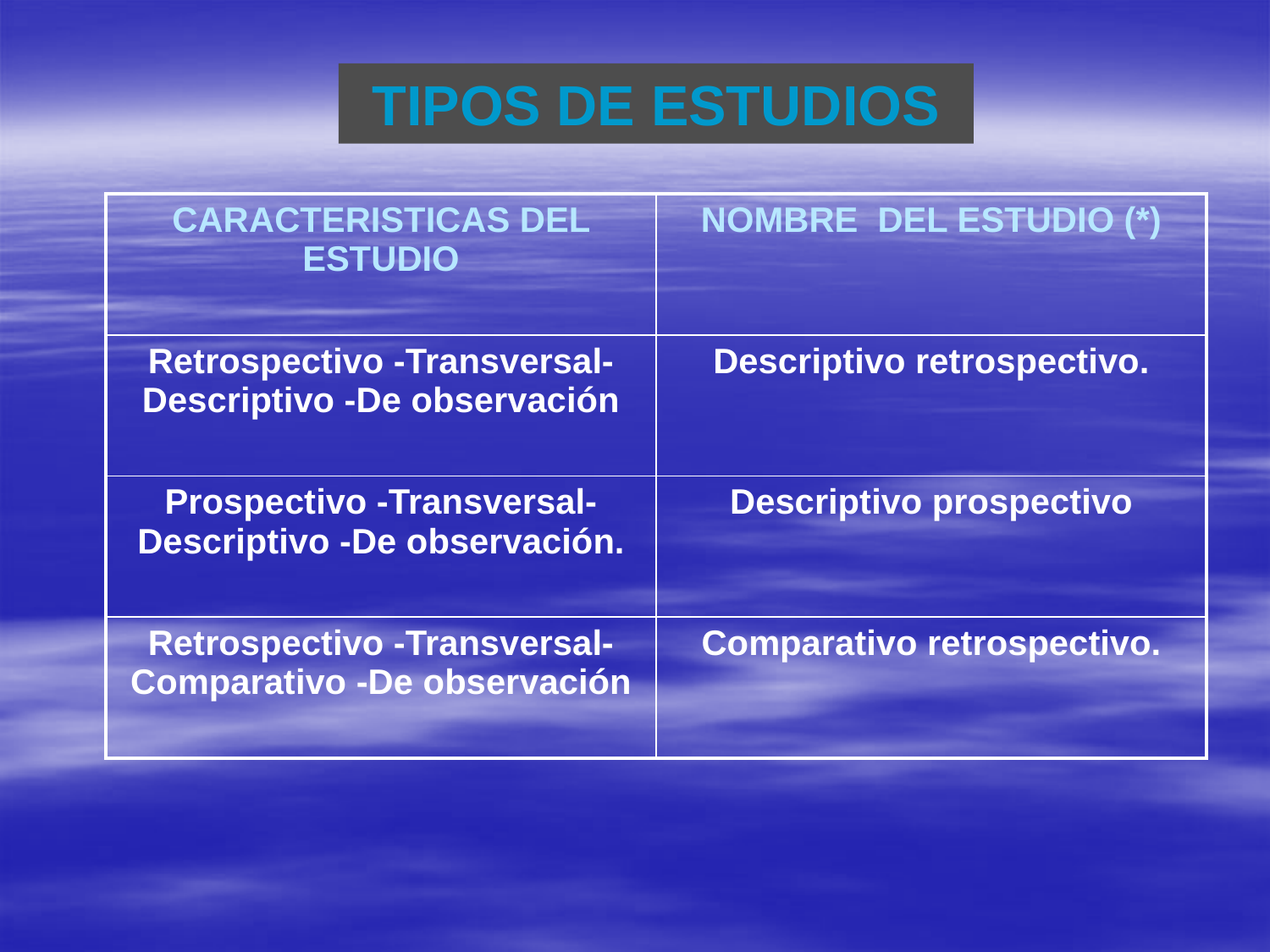

TIPOS DE ESTUDIOS
| CARACTERISTICAS DEL ESTUDIO | NOMBRE DEL ESTUDIO (\*) |
| --- | --- |
| Retrospectivo -Transversal-Descriptivo -De observación | Descriptivo retrospectivo. |
| Prospectivo -Transversal-Descriptivo -De observación. | Descriptivo prospectivo |
| Retrospectivo -Transversal-Comparativo -De observación | Comparativo retrospectivo. |